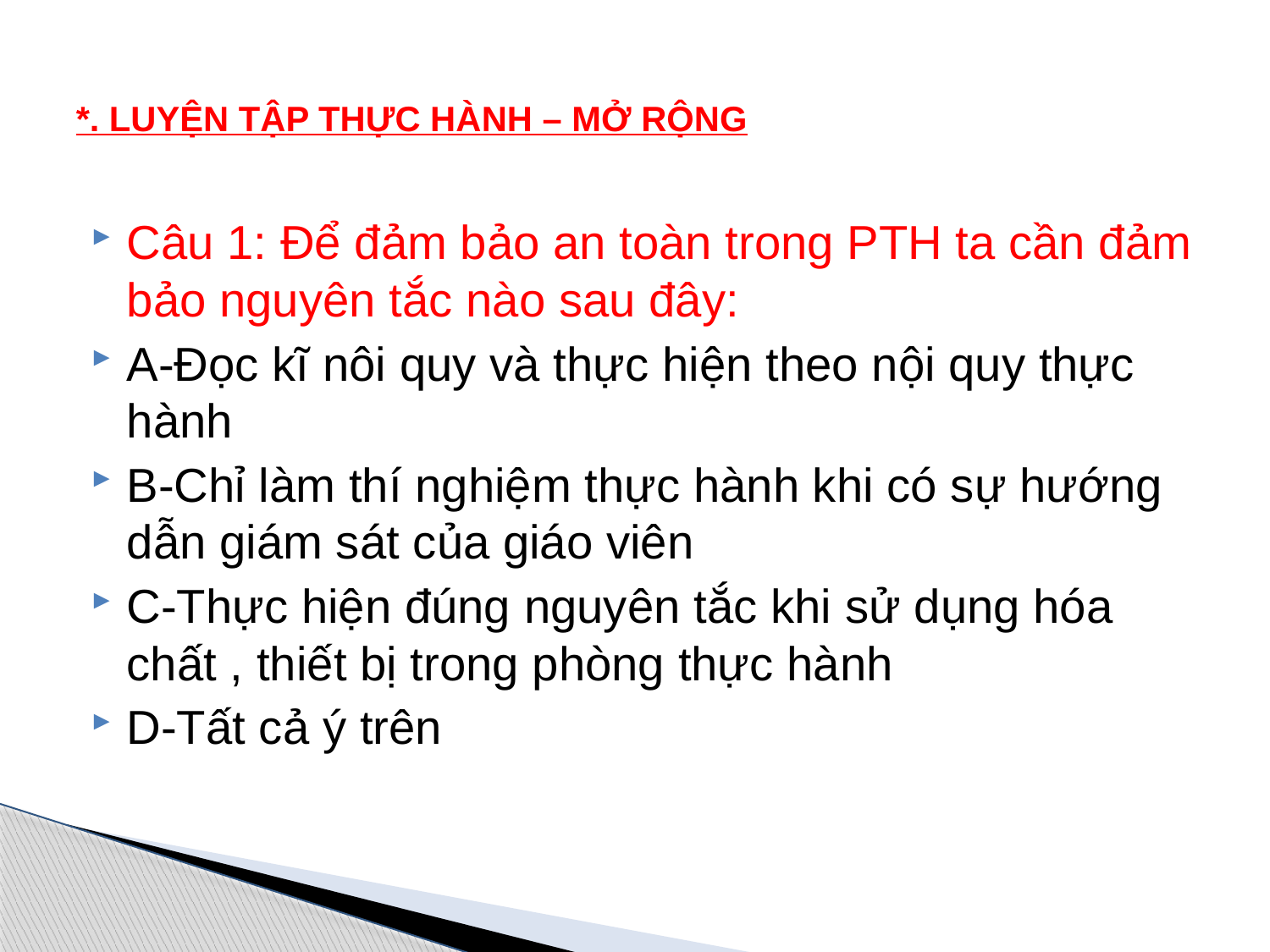

# *. LUYỆN TẬP THỰC HÀNH – MỞ RỘNG
Câu 1: Để đảm bảo an toàn trong PTH ta cần đảm bảo nguyên tắc nào sau đây:
A-Đọc kĩ nôi quy và thực hiện theo nội quy thực hành
B-Chỉ làm thí nghiệm thực hành khi có sự hướng dẫn giám sát của giáo viên
C-Thực hiện đúng nguyên tắc khi sử dụng hóa chất , thiết bị trong phòng thực hành
D-Tất cả ý trên